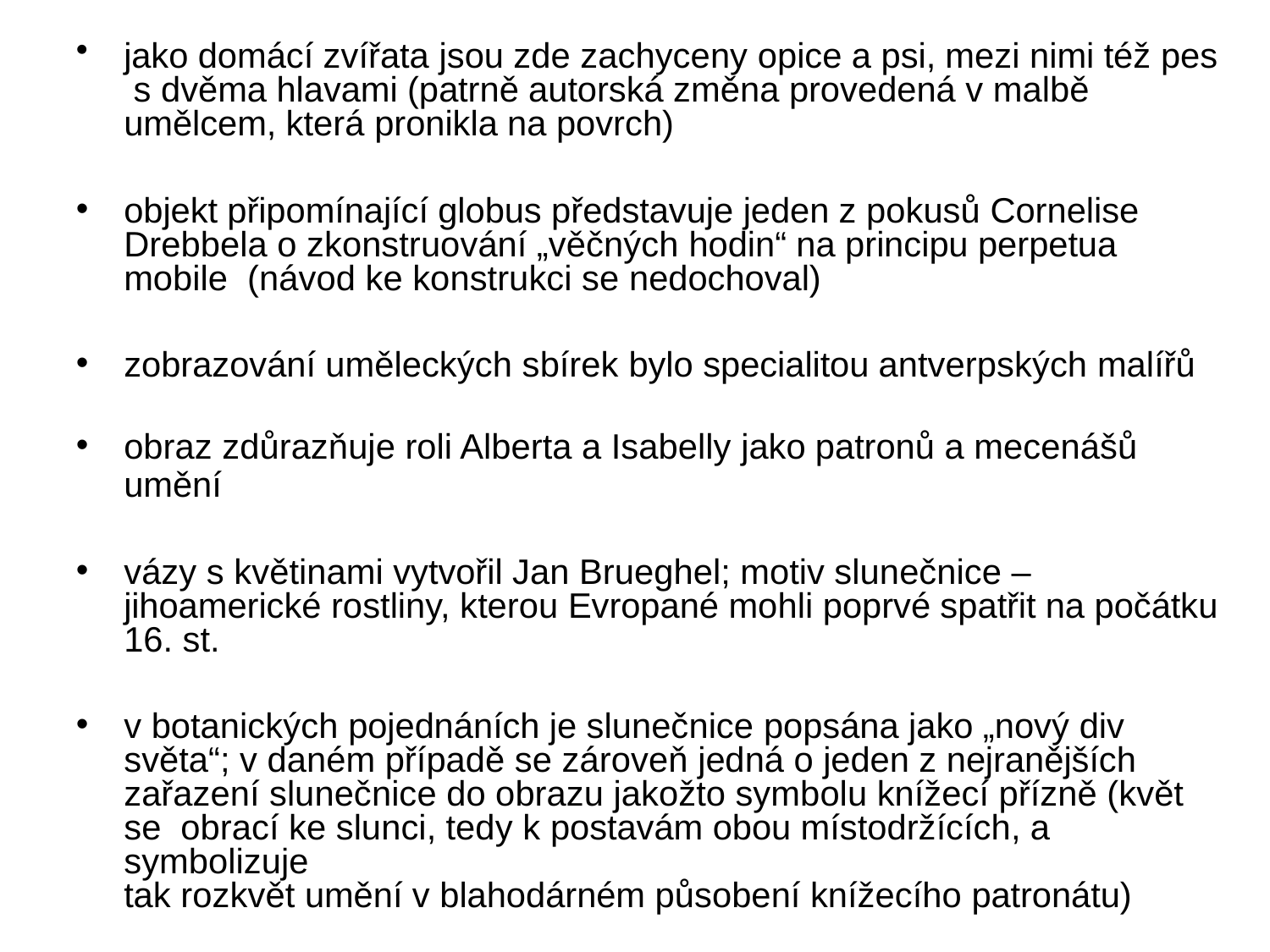

jako domácí zvířata jsou zde zachyceny opice a psi, mezi nimi též pes  s dvěma hlavami (patrně autorská změna provedená v malbě  umělcem, která pronikla na povrch)

objekt připomínající globus představuje jeden z pokusů Cornelise  Drebbela o zkonstruování „věčných hodin“ na principu perpetua mobile  (návod ke konstrukci se nedochoval)

zobrazování uměleckých sbírek bylo specialitou antverpských malířů

obraz zdůrazňuje roli Alberta a Isabelly jako patronů a mecenášů
umění

vázy s květinami vytvořil Jan Brueghel; motiv slunečnice –  jihoamerické rostliny, kterou Evropané mohli poprvé spatřit na počátku
16. st.

v botanických pojednáních je slunečnice popsána jako „nový div  světa“; v daném případě se zároveň jedná o jeden z nejranějších  zařazení slunečnice do obrazu jakožto symbolu knížecí přízně (květ se  obrací ke slunci, tedy k postavám obou místodržících, a symbolizuje
tak rozkvět umění v blahodárném působení knížecího patronátu)